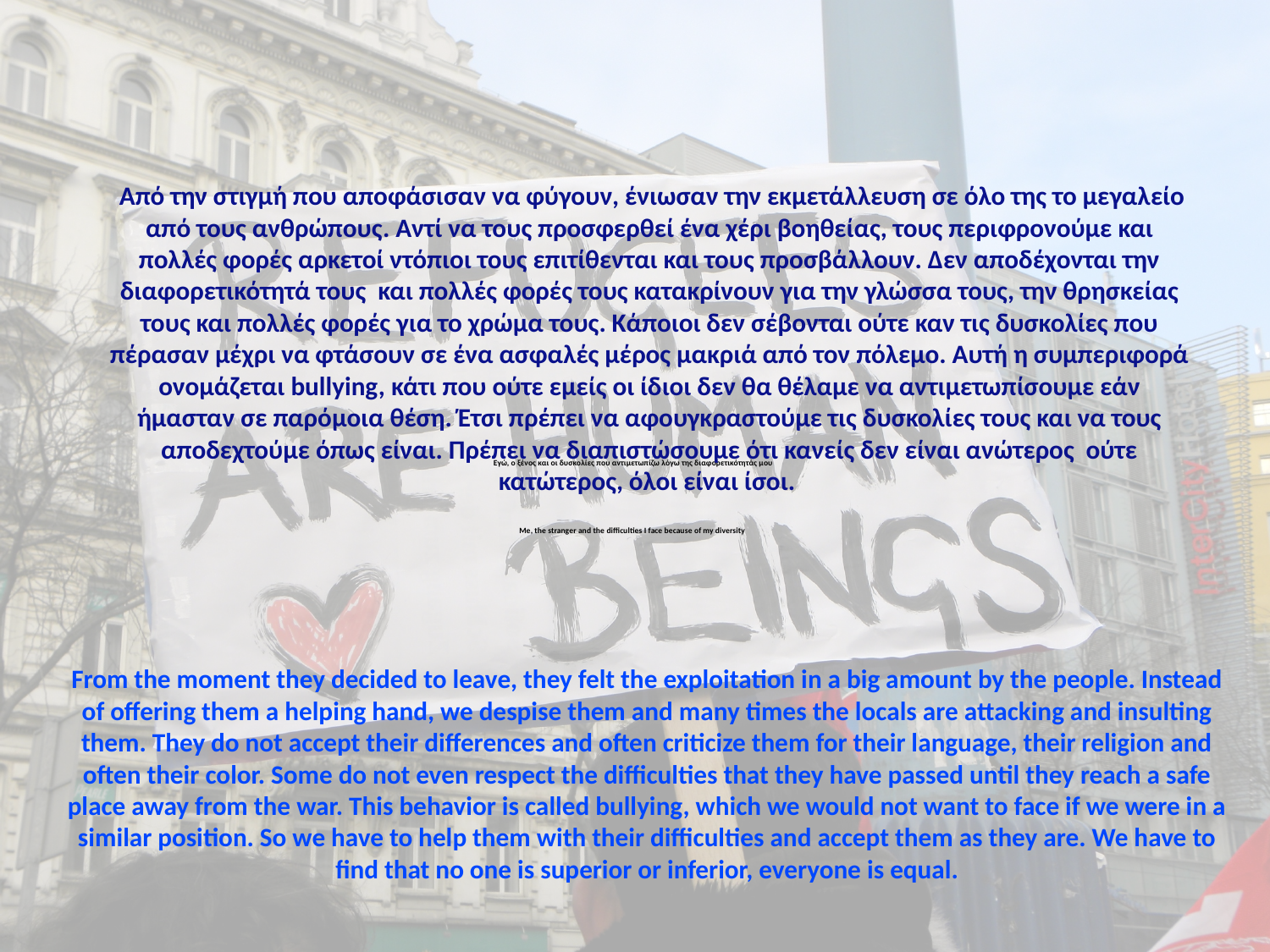

Από την στιγμή που αποφάσισαν να φύγουν, ένιωσαν την εκμετάλλευση σε όλο της το μεγαλείο από τους ανθρώπους. Αντί να τους προσφερθεί ένα χέρι βοηθείας, τους περιφρονούμε και πολλές φορές αρκετοί ντόπιοι τους επιτίθενται και τους προσβάλλουν. Δεν αποδέχονται την διαφορετικότητά τους  και πολλές φορές τους κατακρίνουν για την γλώσσα τους, την θρησκείας τους και πολλές φορές για το χρώμα τους. Κάποιοι δεν σέβονται ούτε καν τις δυσκολίες που πέρασαν μέχρι να φτάσουν σε ένα ασφαλές μέρος μακριά από τον πόλεμο. Αυτή η συμπεριφορά ονομάζεται bullying, κάτι που ούτε εμείς οι ίδιοι δεν θα θέλαμε να αντιμετωπίσουμε εάν ήμασταν σε παρόμοια θέση. Έτσι πρέπει να αφουγκραστούμε τις δυσκολίες τους και να τους αποδεχτούμε όπως είναι. Πρέπει να διαπιστώσουμε ότι κανείς δεν είναι ανώτερος  ούτε κατώτερος, όλοι είναι ίσοι.
# Εγώ, ο ξένος και οι δυσκολίες που αντιμετωπίζω λόγω της διαφορετικότητάς μου Me, the stranger and the difficulties I face because of my diversity
From the moment they decided to leave, they felt the exploitation in a big amount by the people. Instead of offering them a helping hand, we despise them and many times the locals are attacking and insulting them. They do not accept their differences and often criticize them for their language, their religion and often their color. Some do not even respect the difficulties that they have passed until they reach a safe place away from the war. This behavior is called bullying, which we would not want to face if we were in a similar position. So we have to help them with their difficulties and accept them as they are. We have to find that no one is superior or inferior, everyone is equal.